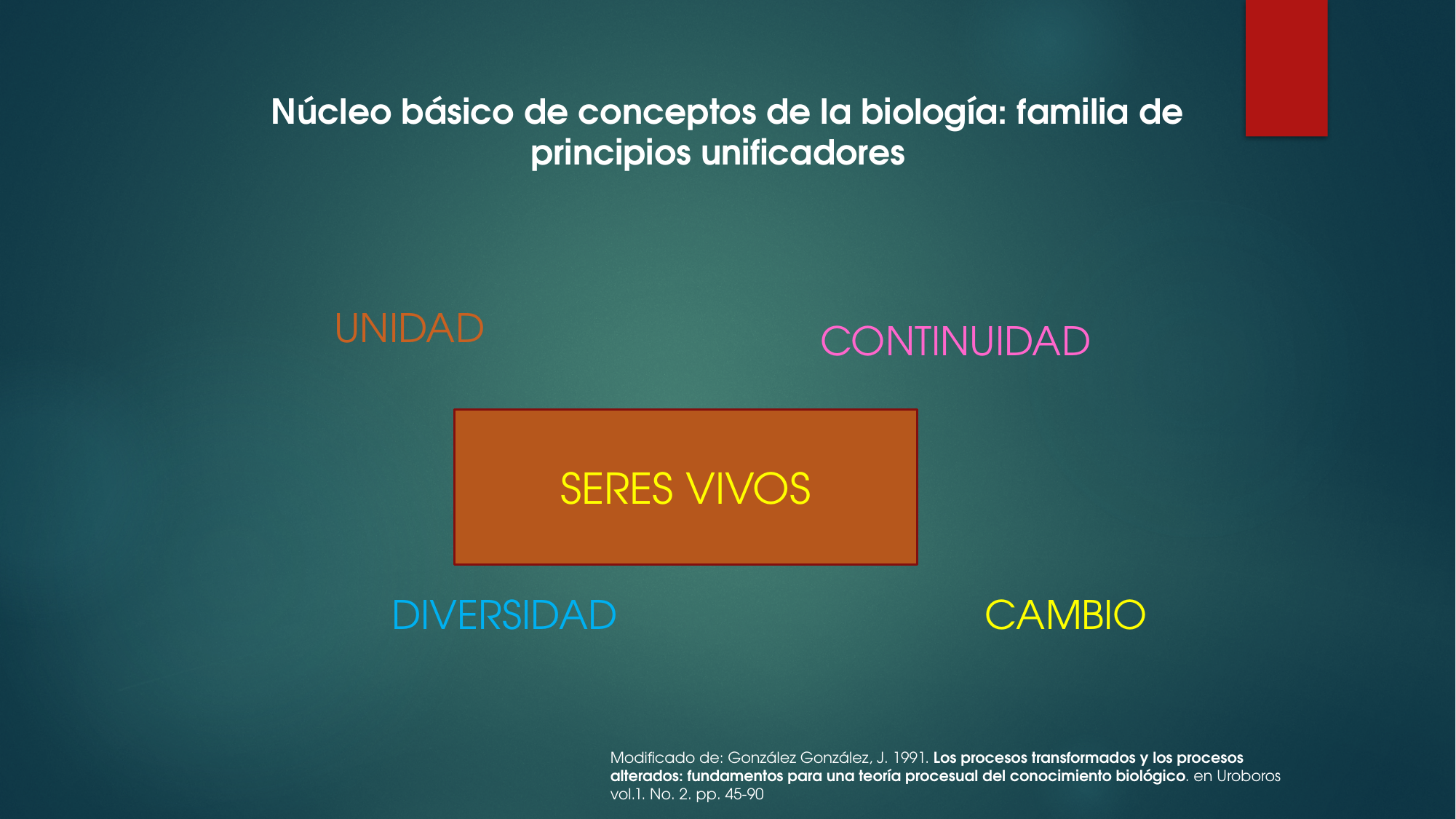

# Núcleo básico de conceptos de la biología: familia de principios unificadores

		DIVERSIDAD                                           CAMBIO

             CONTINUIDAD
UNIDAD
SERES VIVOS
Modificado de: González González, J. 1991. Los procesos transformados y los procesos alterados: fundamentos para una teoría procesual del conocimiento biológico. en Uroboros vol.1. No. 2. pp. 45-90